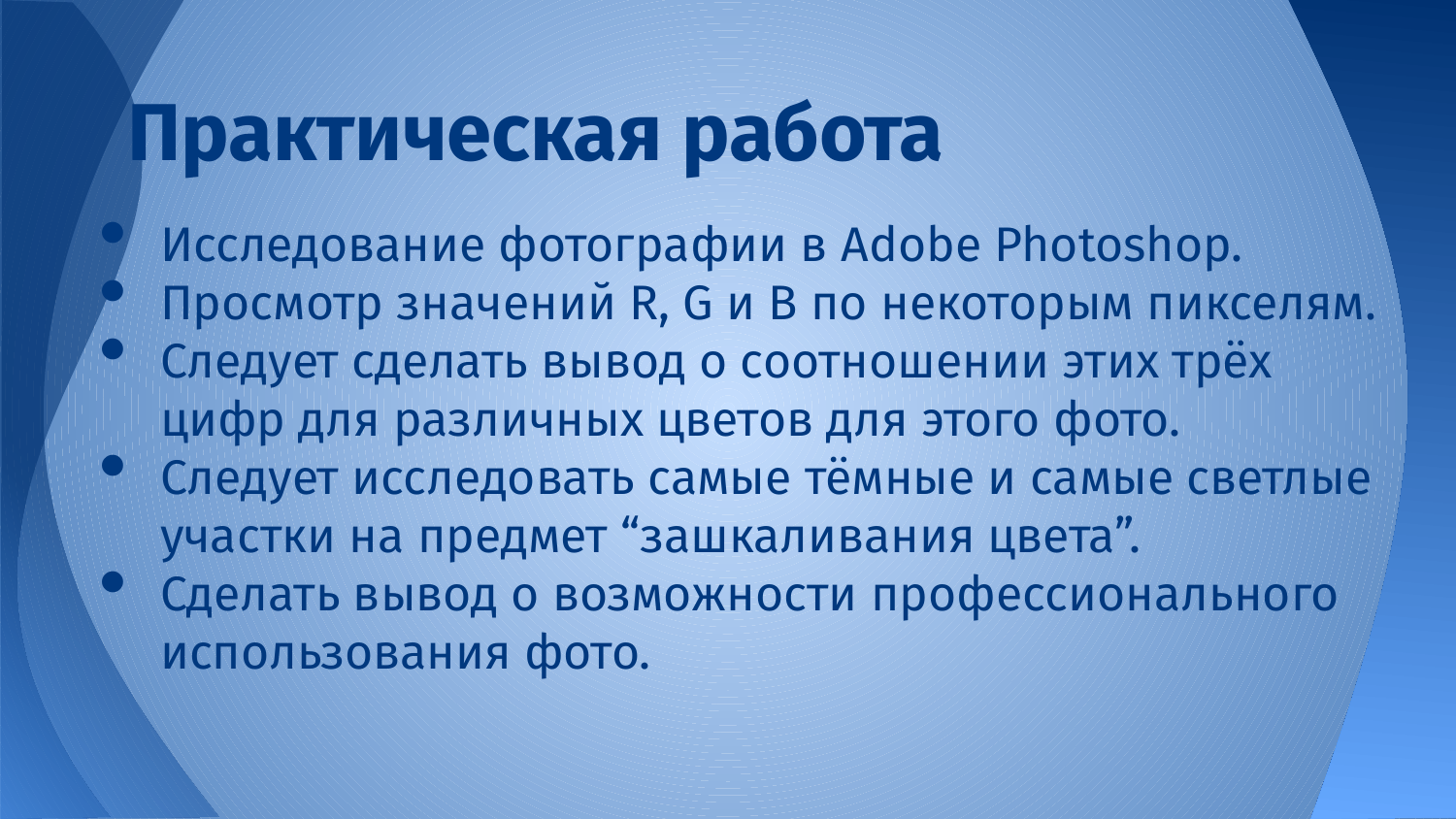

# Практическая работа
Исследование фотографии в Adobe Photoshop.
Просмотр значений R, G и B по некоторым пикселям.
Следует сделать вывод о соотношении этих трёх цифр для различных цветов для этого фото.
Следует исследовать самые тёмные и самые светлые участки на предмет “зашкаливания цвета”.
Сделать вывод о возможности профессионального использования фото.